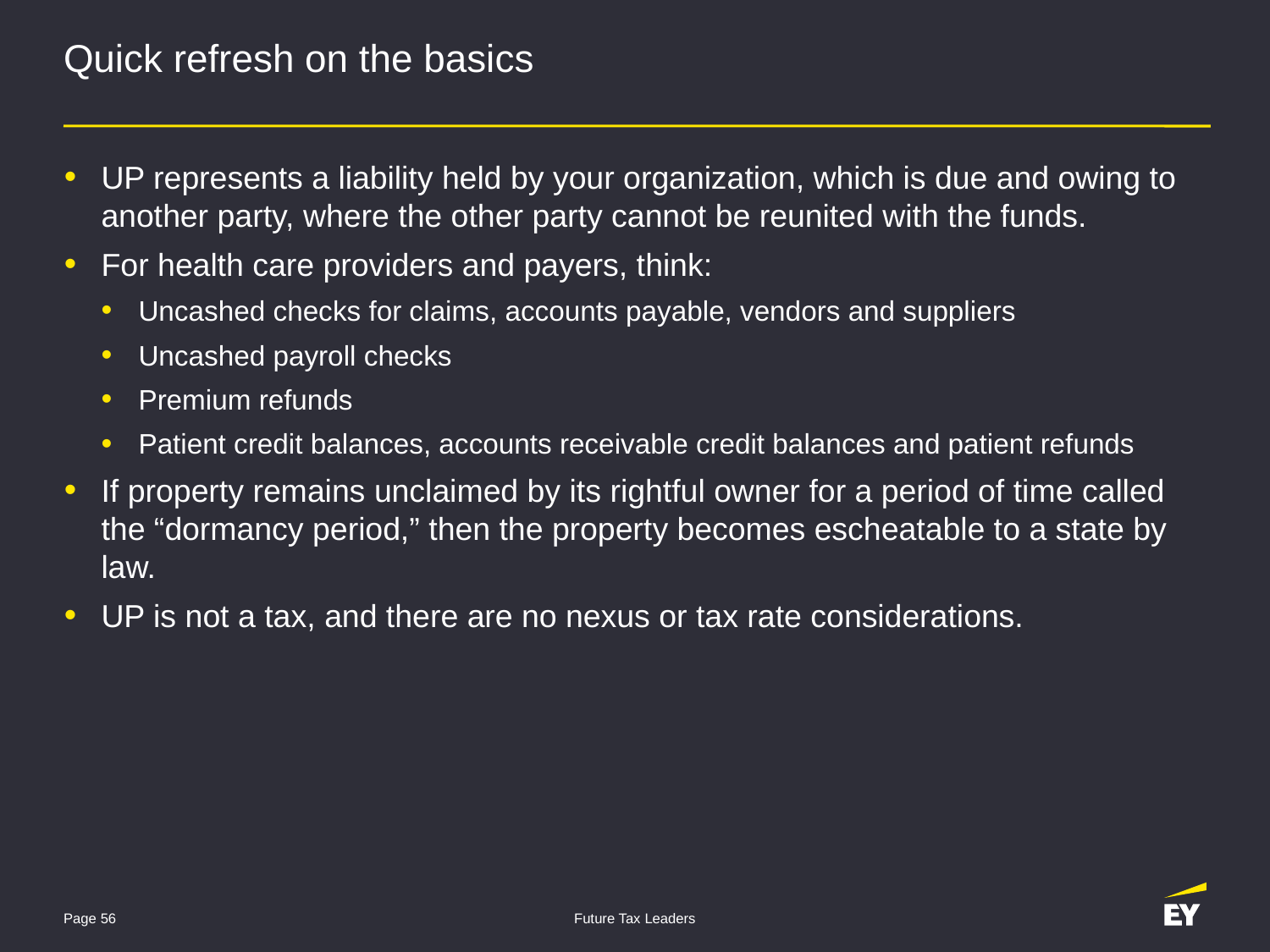

# Quick refresh on the basics

UP represents a liability held by your organization, which is due and owing to another party, where the other party cannot be reunited with the funds.
For health care providers and payers, think:
Uncashed checks for claims, accounts payable, vendors and suppliers
Uncashed payroll checks
Premium refunds
Patient credit balances, accounts receivable credit balances and patient refunds
If property remains unclaimed by its rightful owner for a period of time called the “dormancy period,” then the property becomes escheatable to a state by law.
UP is not a tax, and there are no nexus or tax rate considerations.